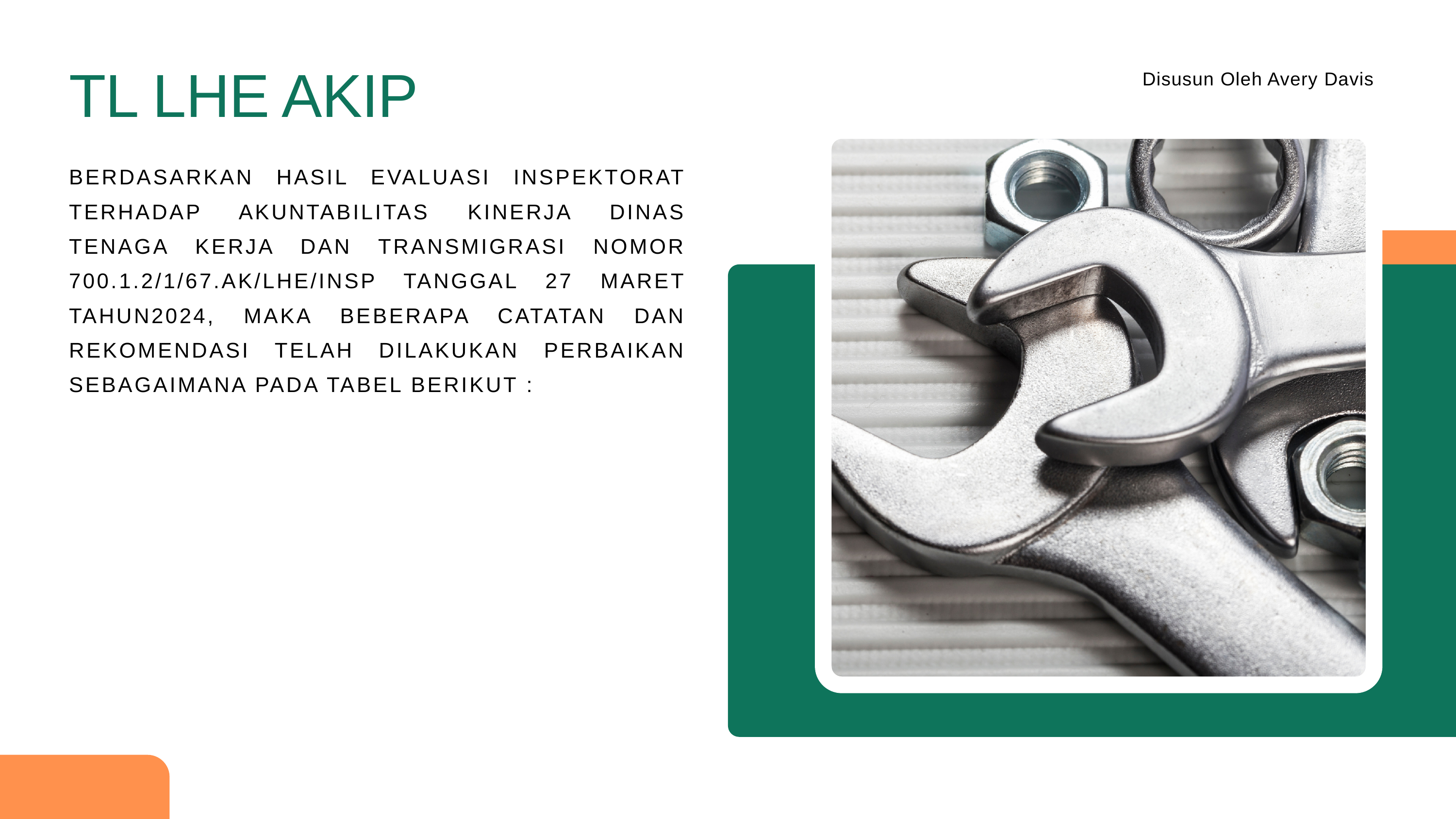

TL LHE AKIP
Disusun Oleh Avery Davis

BERDASARKAN HASIL EVALUASI INSPEKTORAT TERHADAP AKUNTABILITAS KINERJA DINAS TENAGA KERJA DAN TRANSMIGRASI NOMOR 700.1.2/1/67.AK/LHE/INSP TANGGAL 27 MARET TAHUN2024, MAKA BEBERAPA CATATAN DAN REKOMENDASI TELAH DILAKUKAN PERBAIKAN SEBAGAIMANA PADA TABEL BERIKUT :